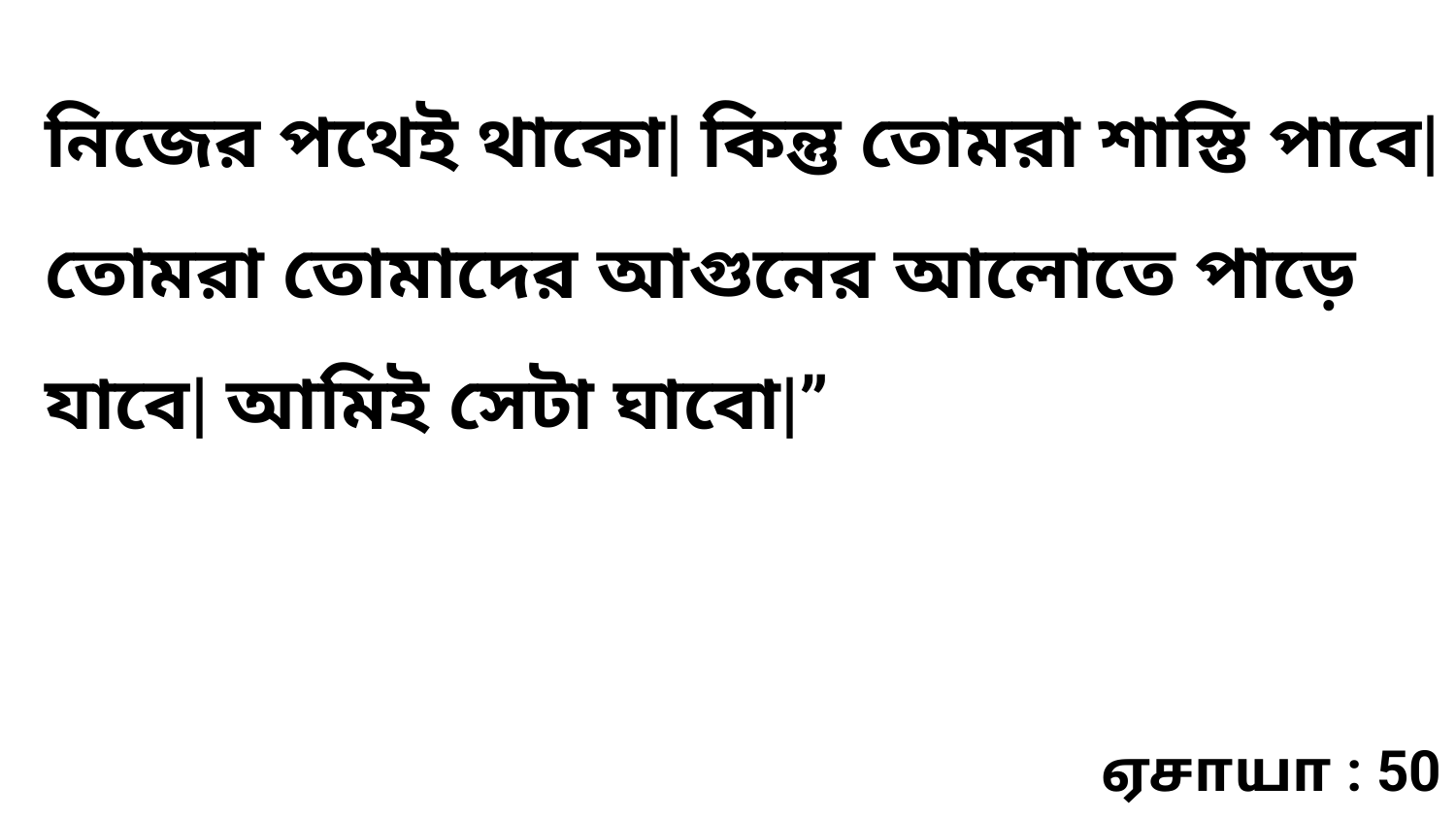

নিজের পথেই থাকো| কিন্তু তোমরা শাস্তি পাবে| তোমরা তোমাদের আগুনের আলোতে পাড়ে যাবে| আমিই সেটা ঘাবো|”
ஏசாயா : 50